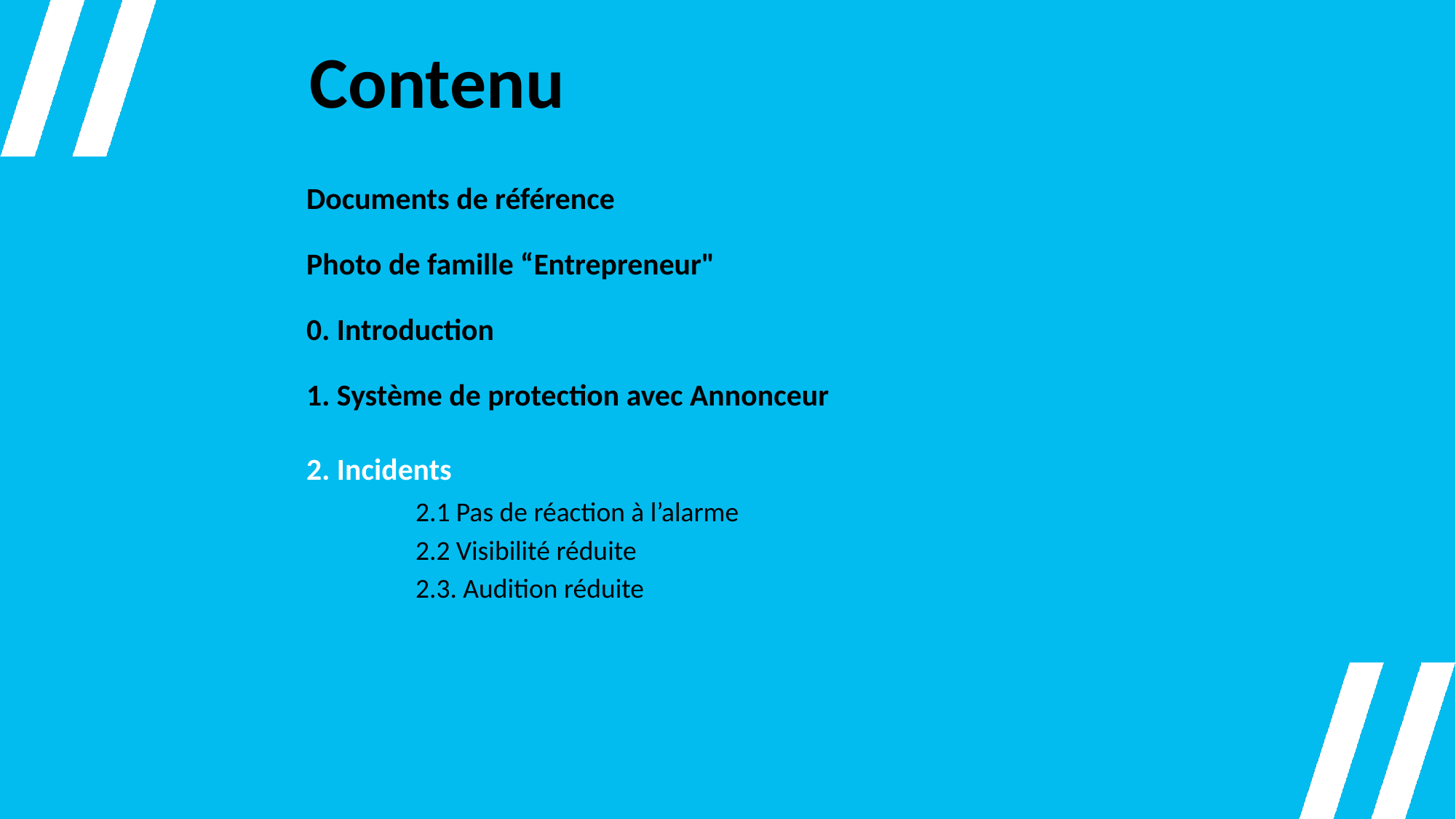

Contenu
Documents de référence
Photo de famille “Entrepreneur"
0. Introduction
1. Système de protection avec Annonceur
2. Incidents
	2.1 Pas de réaction à l’alarme
	2.2 Visibilité réduite
	2.3. Audition réduite